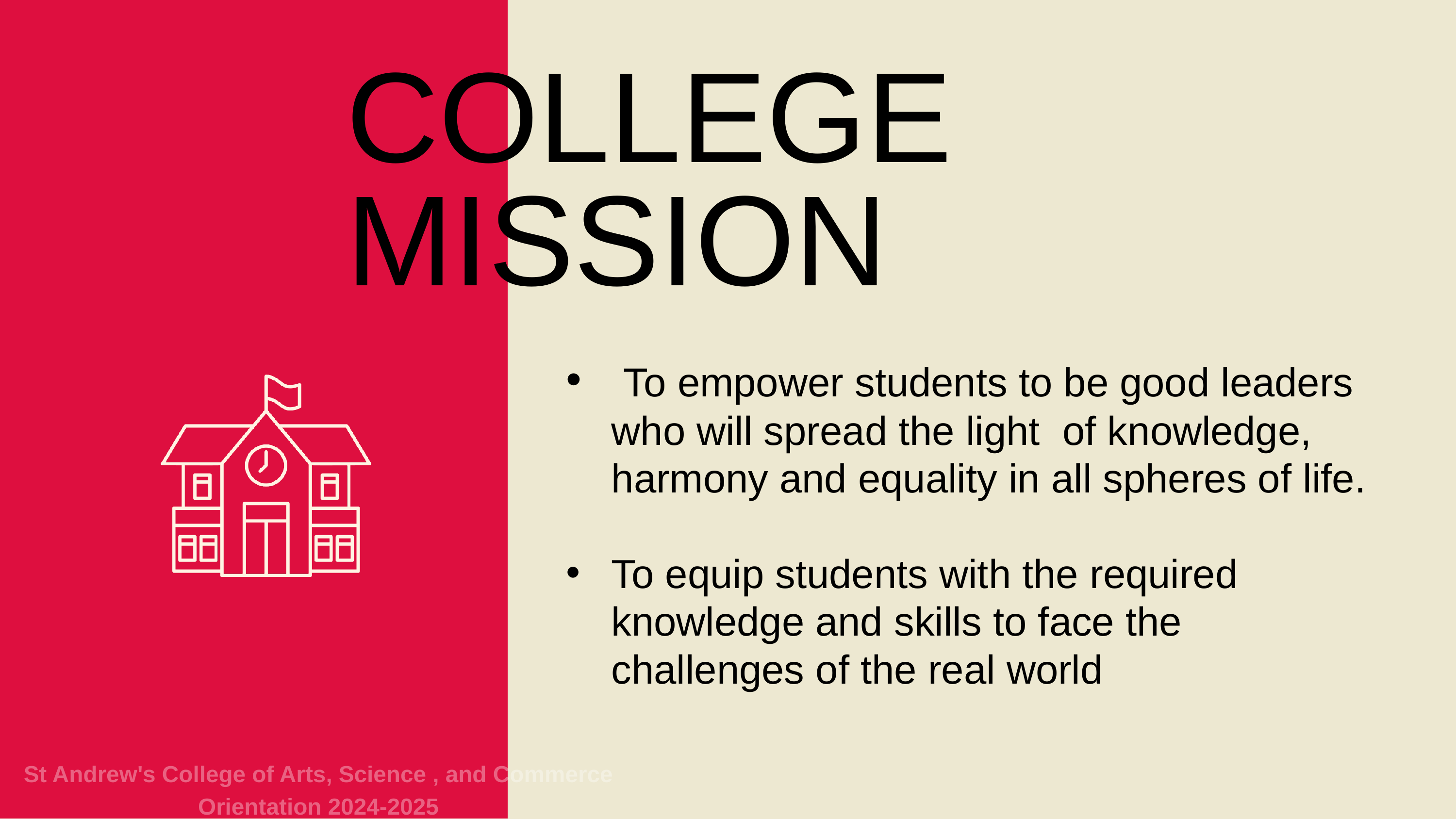

COLLEGE
MISSION
 To empower students to be good leaders who will spread the light  of knowledge,  harmony and equality in all spheres of life.

To equip students with the required knowledge and skills to face the challenges of the real world

St Andrew's College of Arts, Science , and Commerce Orientation 2024-2025